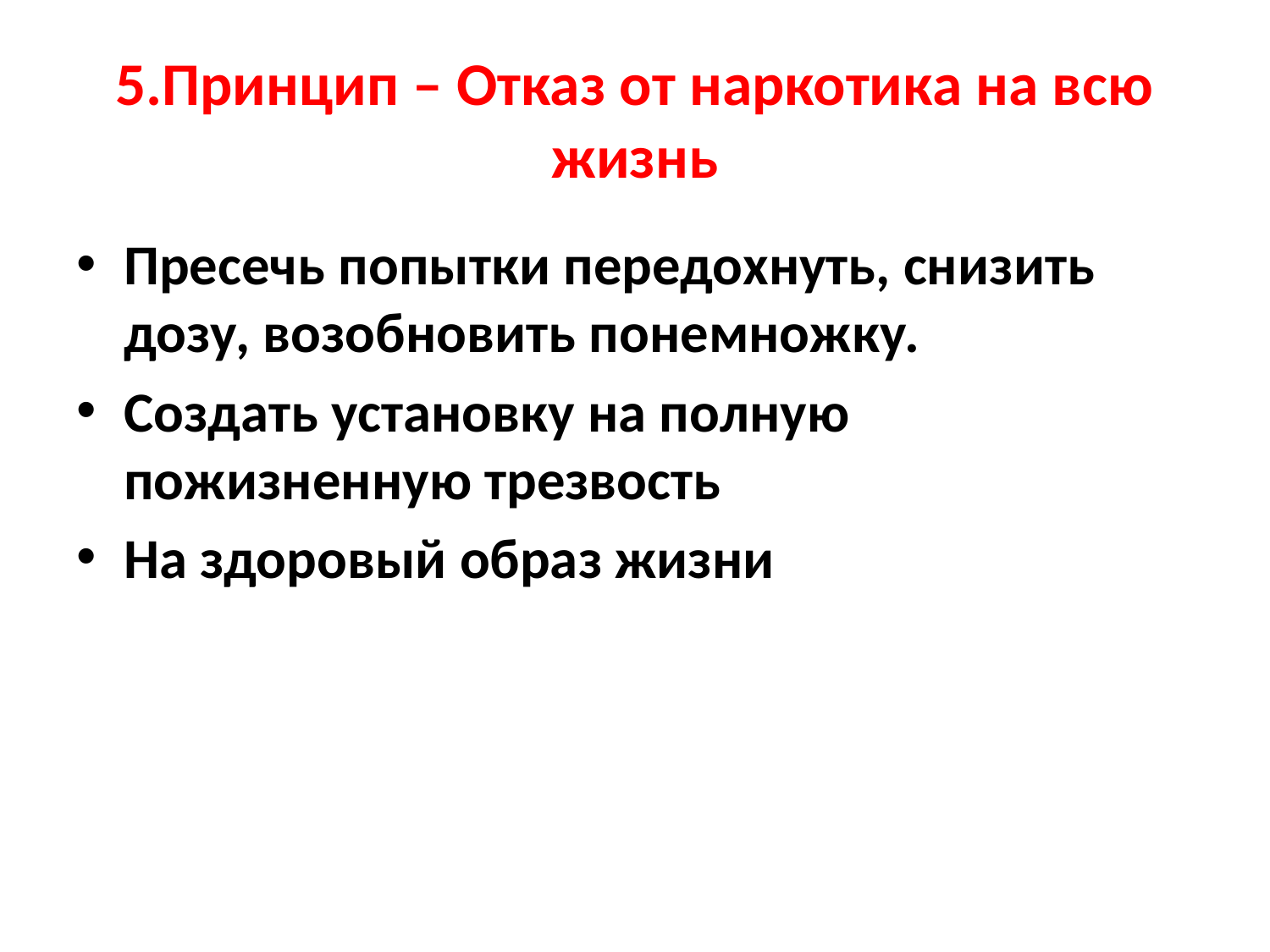

# 5.Принцип – Отказ от наркотика на всю жизнь
Пресечь попытки передохнуть, снизить дозу, возобновить понемножку.
Создать установку на полную пожизненную трезвость
На здоровый образ жизни